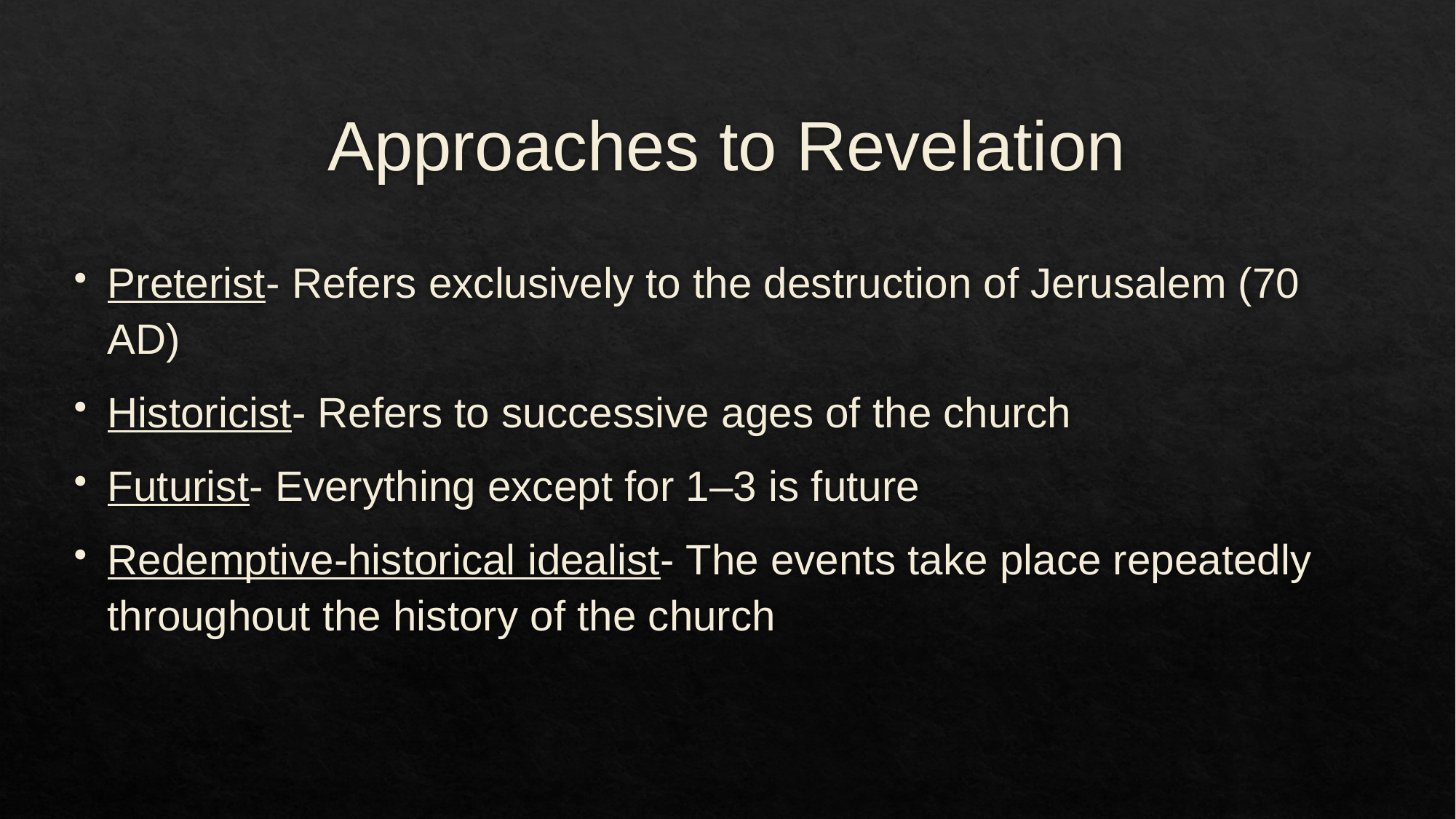

# Approaches to Revelation
Preterist- Refers exclusively to the destruction of Jerusalem (70 AD)
Historicist- Refers to successive ages of the church
Futurist- Everything except for 1–3 is future
Redemptive-historical idealist- The events take place repeatedly throughout the history of the church